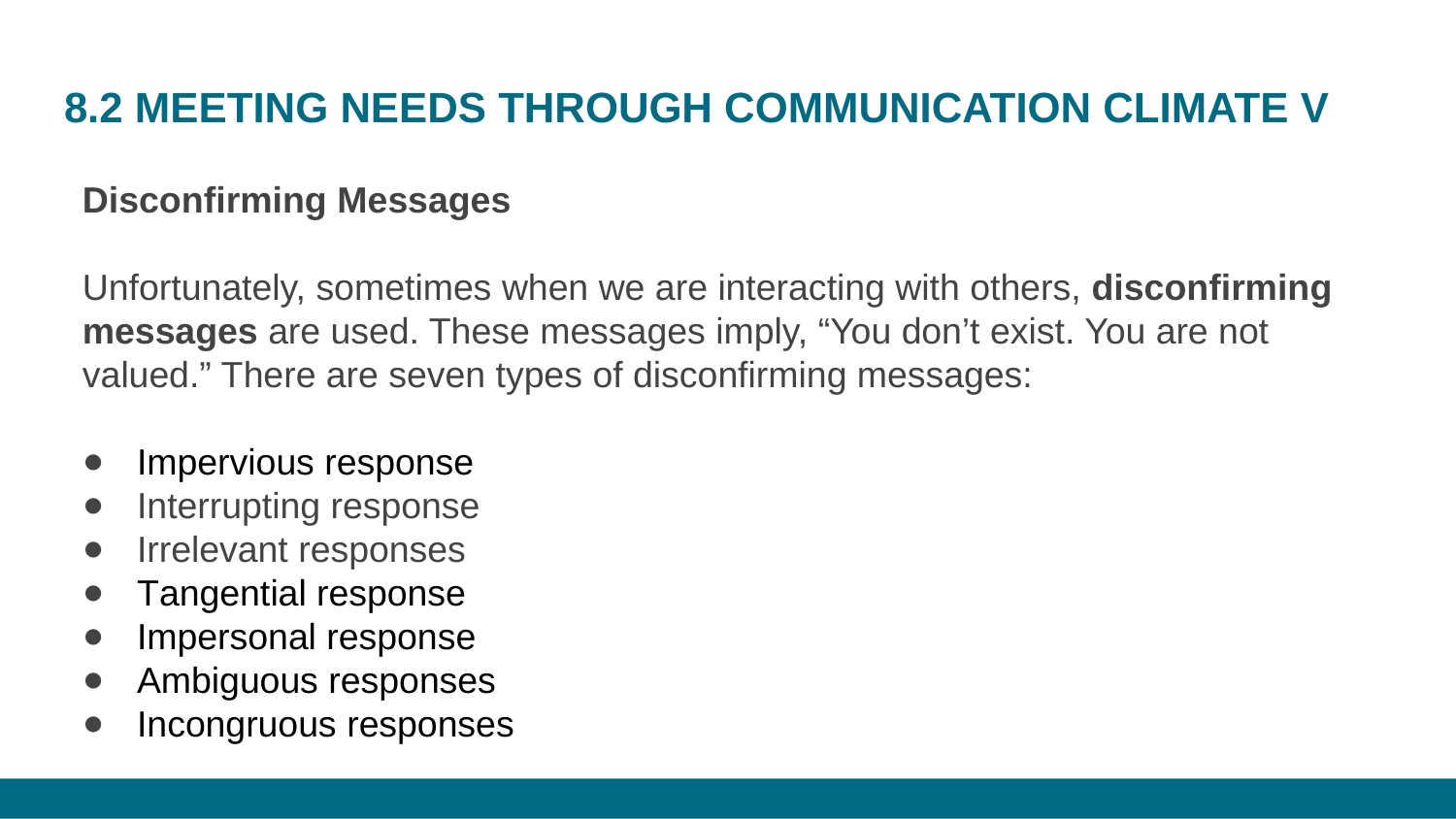

# 8.2 MEETING NEEDS THROUGH COMMUNICATION CLIMATE V
Disconfirming Messages

Unfortunately, sometimes when we are interacting with others, disconfirming messages are used. These messages imply, “You don’t exist. You are not valued.” There are seven types of disconfirming messages:

Impervious response
Interrupting response
Irrelevant responses
Tangential response
Impersonal response
Ambiguous responses
Incongruous responses